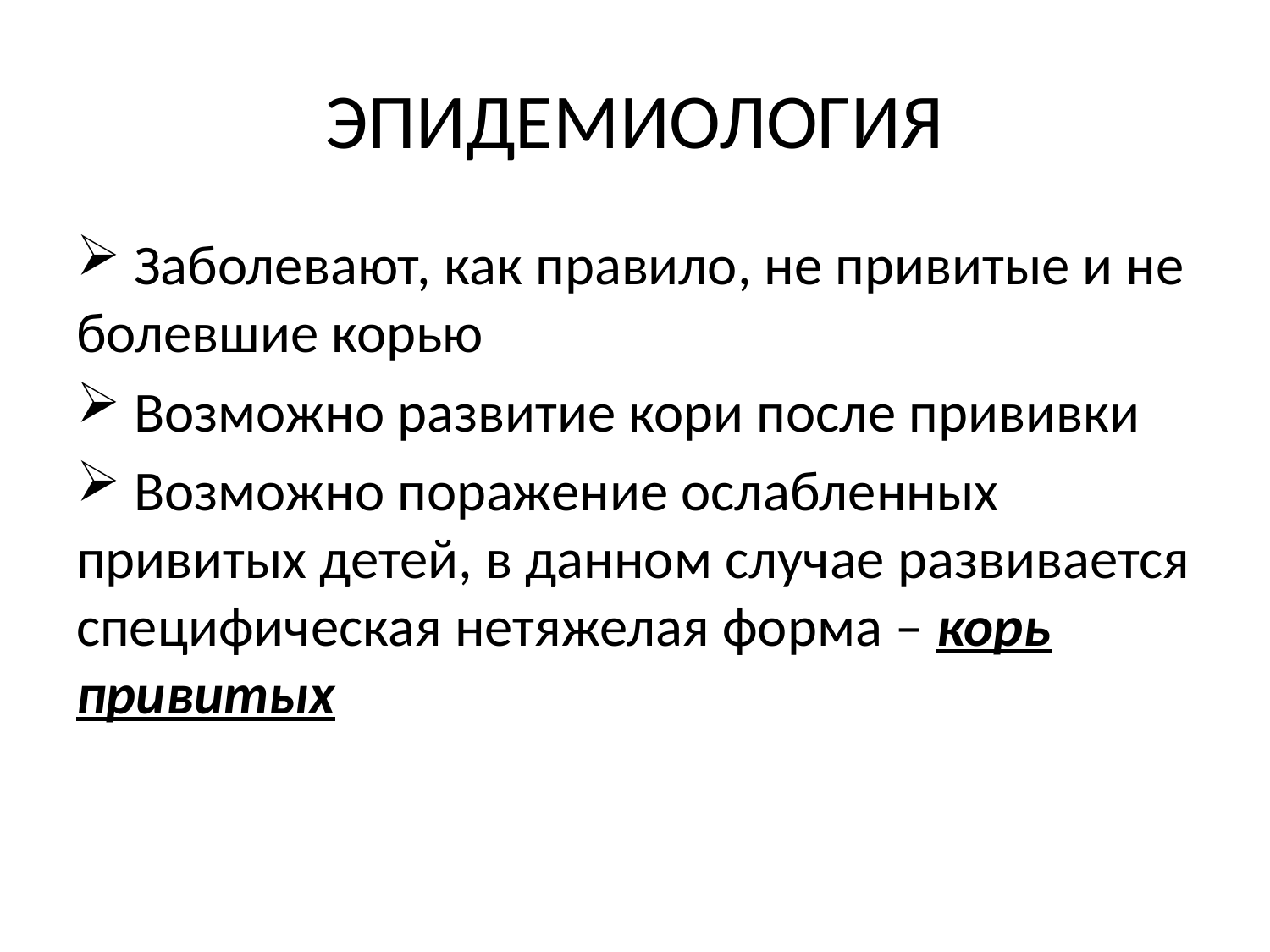

# ЭПИДЕМИОЛОГИЯ
 Заболевают, как правило, не привитые и не болевшие корью
 Возможно развитие кори после прививки
 Возможно поражение ослабленных привитых детей, в данном случае развивается специфическая нетяжелая форма – корь привитых